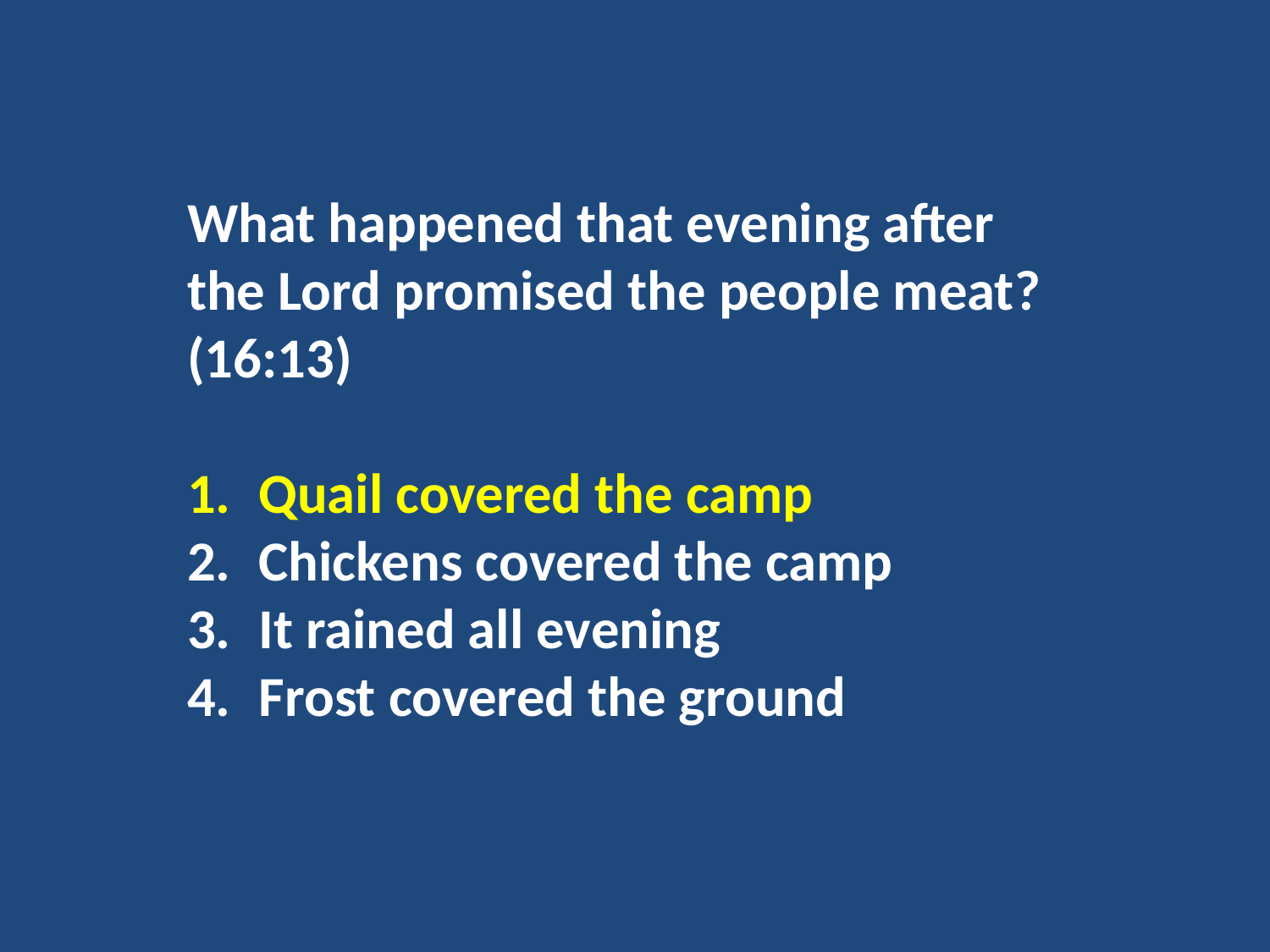

What happened that evening after the Lord promised the people meat? (16:13)

Quail covered the camp
Chickens covered the camp
It rained all evening
Frost covered the ground